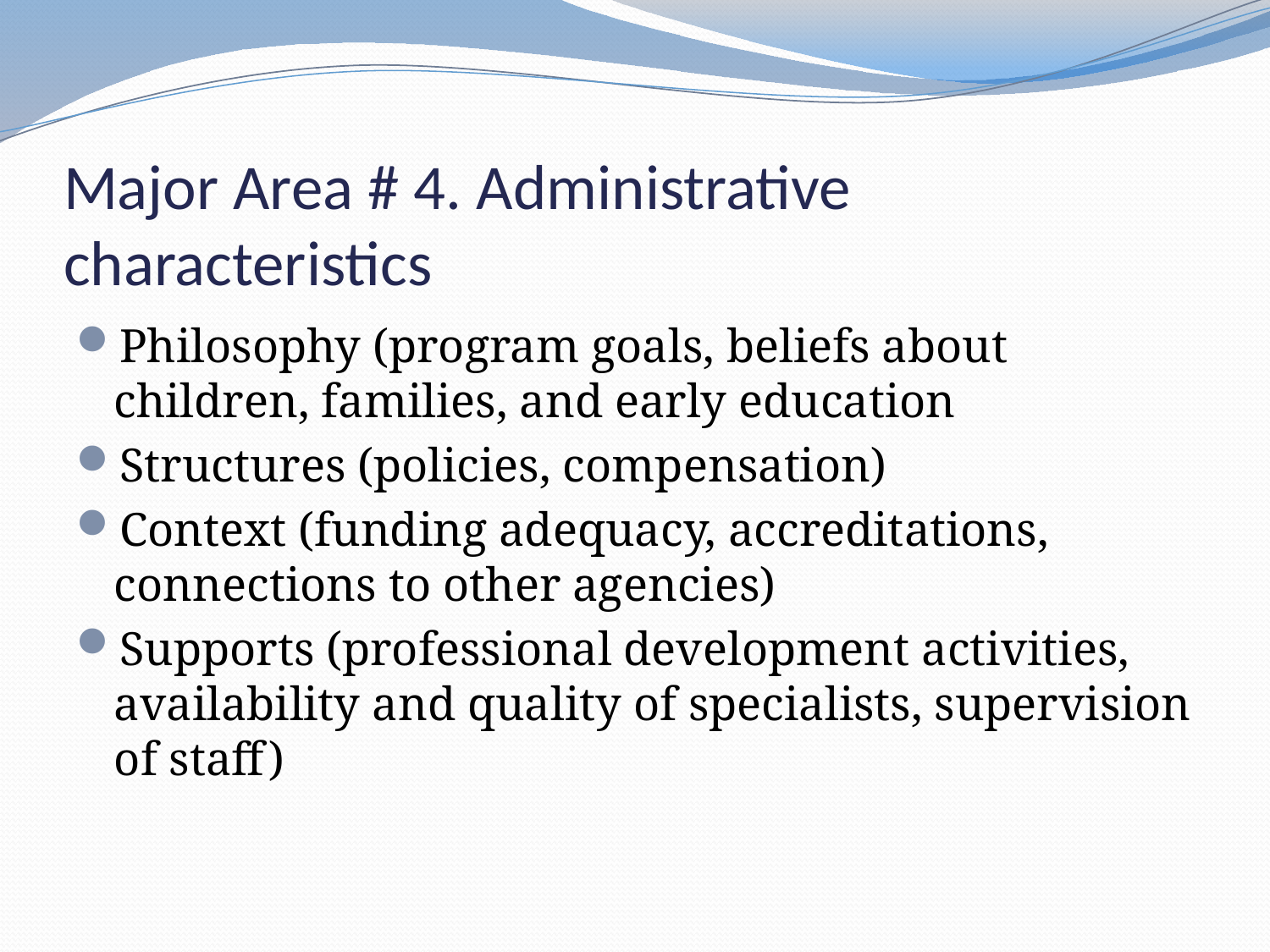

# Major Area # 4. Administrative characteristics
Philosophy (program goals, beliefs about children, families, and early education
Structures (policies, compensation)
Context (funding adequacy, accreditations, connections to other agencies)
Supports (professional development activities, availability and quality of specialists, supervision of staff)